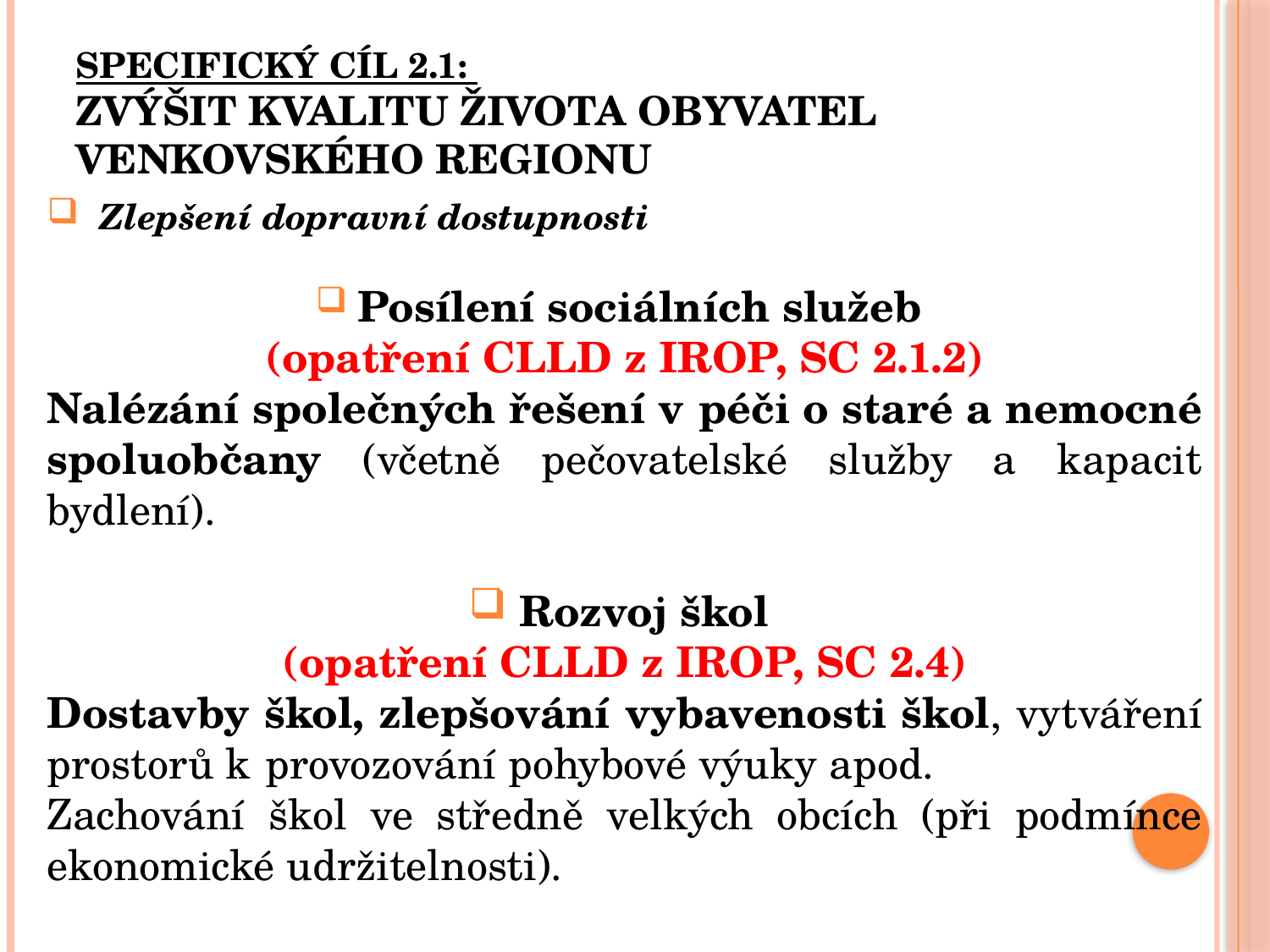

# Specifický cíl 2.1: Zvýšit kvalitu života obyvatel venkovského regionu
  Zlepšení dopravní dostupnosti

 Posílení sociálních služeb
(opatření CLLD z IROP, SC 2.1.2)
Nalézání společných řešení v péči o staré a nemocné spoluobčany (včetně pečovatelské služby a kapacit bydlení).

 Rozvoj škol
(opatření CLLD z IROP, SC 2.4)
Dostavby škol, zlepšování vybavenosti škol, vytváření prostorů k provozování pohybové výuky apod.
Zachování škol ve středně velkých obcích (při podmínce ekonomické udržitelnosti).